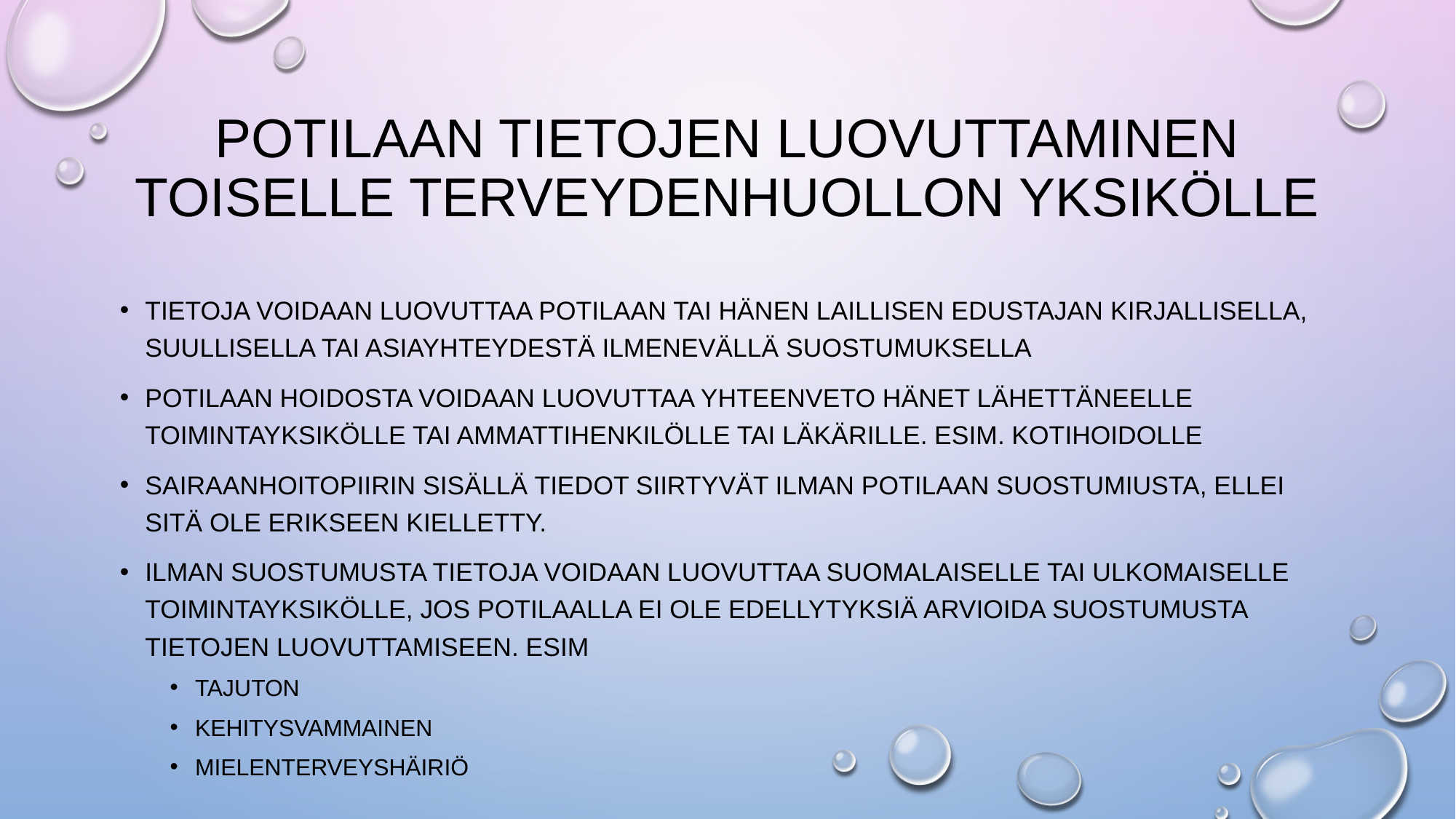

# Potilaan tietojen luovuttaminen toiselle terveydenhuollon yksikölle
Tietoja voidaan luovuttaa potilaan tai hänen laillisen edustajan kirjallisella, suullisella tai asiayhteydestä ilmenevällä suostumuksella
Potilaan hoidosta voidaan luovuttaa yhteenveto hänet lähettäneelle toimintayksikölle tai ammattihenkilölle tai läkärille. Esim. kotihoidolle
Sairaanhoitopiirin sisällä tiedot siirtyvät ilman potilaan suostumiusta, ellei sitä ole erikseen kielletty.
Ilman suostumusta tietoja voidaan luovuttaa suomalaiselle tai ulkomaiselle toimintayksikölle, jos potilaalla ei ole edellytyksiä arvioida suostumusta tietojen luovuttamiseen. Esim
Tajuton
Kehitysvammainen
mielenterveyshäiriö